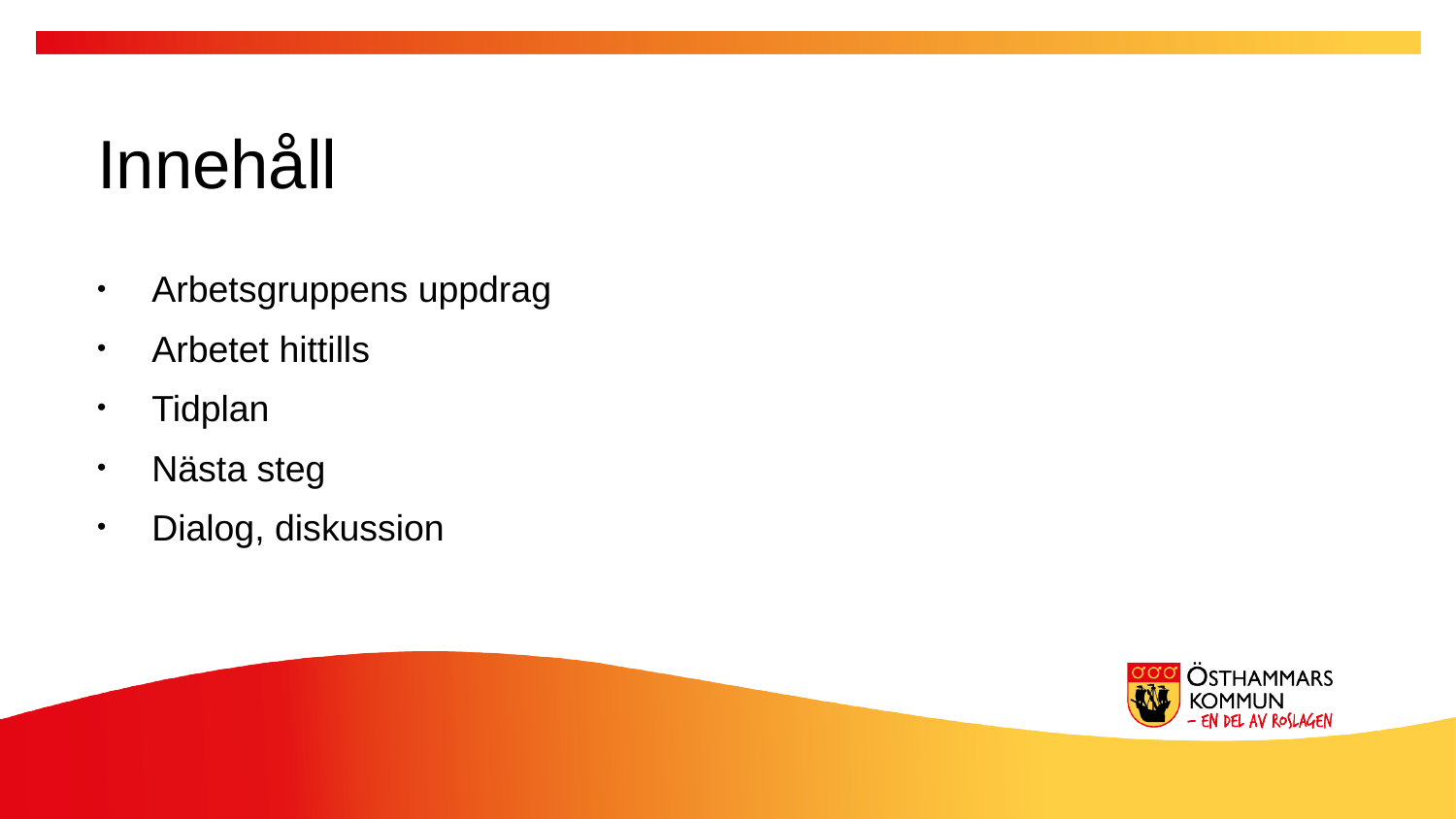

Innehåll
Arbetsgruppens uppdrag
Arbetet hittills
Tidplan
Nästa steg
Dialog, diskussion